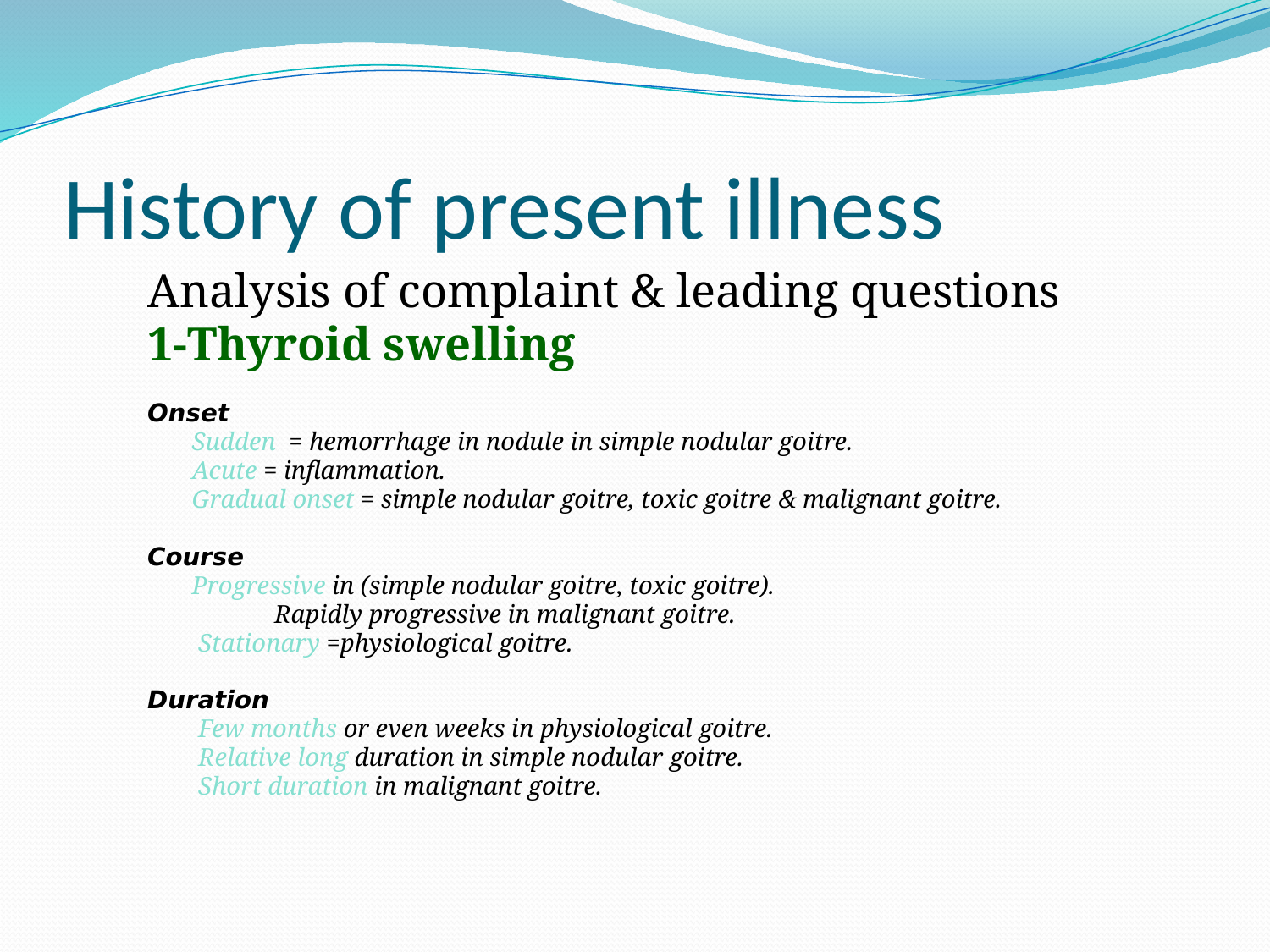

# History of present illness
Analysis of complaint & leading questions
1-Thyroid swelling

Onset
       Sudden  = hemorrhage in nodule in simple nodular goitre.
       Acute = inflammation.
       Gradual onset = simple nodular goitre, toxic goitre & malignant goitre.

Course
       Progressive in (simple nodular goitre, toxic goitre).
                    Rapidly progressive in malignant goitre.
        Stationary =physiological goitre.

Duration
        Few months or even weeks in physiological goitre.
        Relative long duration in simple nodular goitre.
        Short duration in malignant goitre.